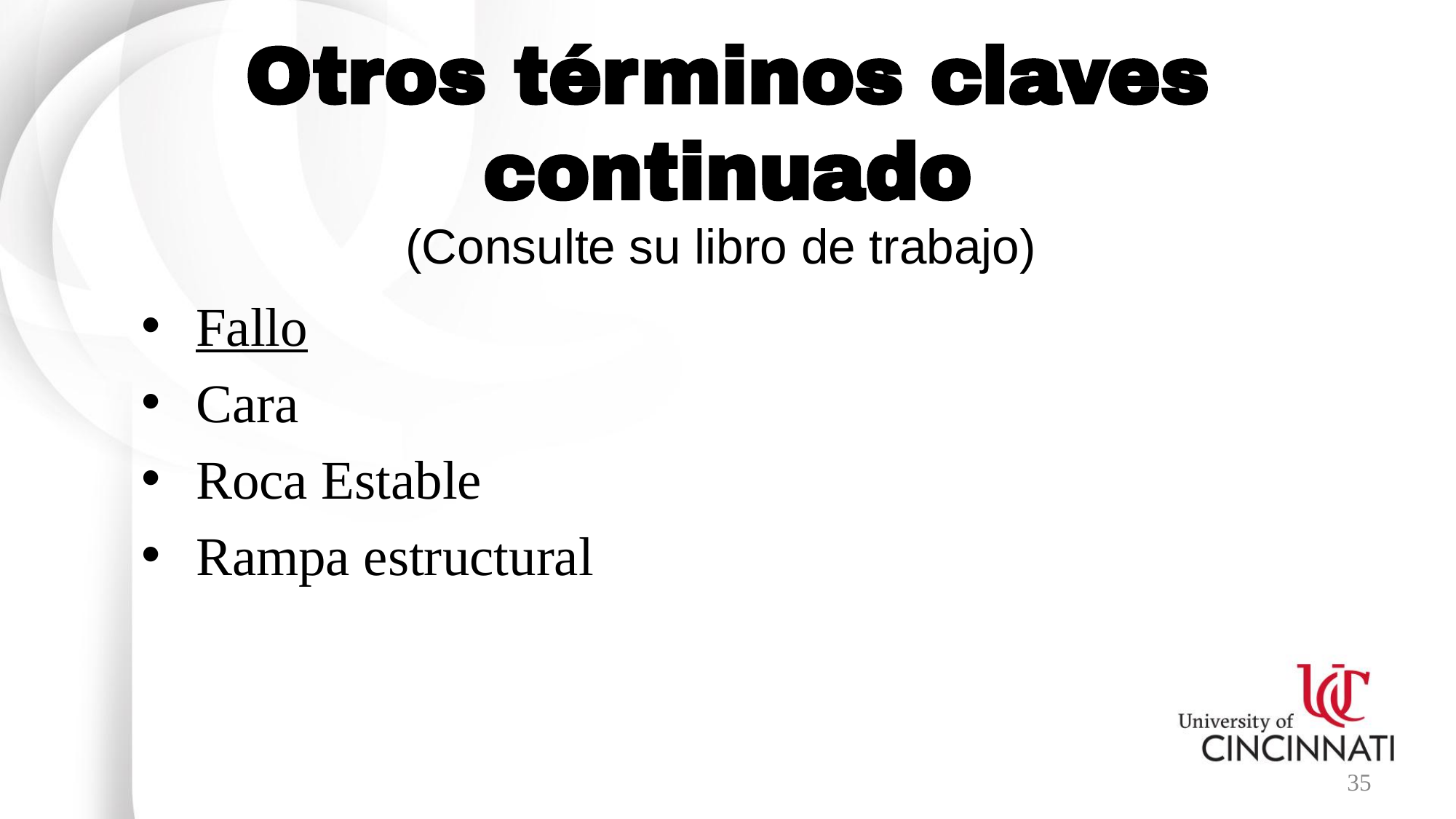

# Otros términos claves continuado (Consulte su libro de trabajo)
Fallo
Cara
Roca Estable
Rampa estructural
35